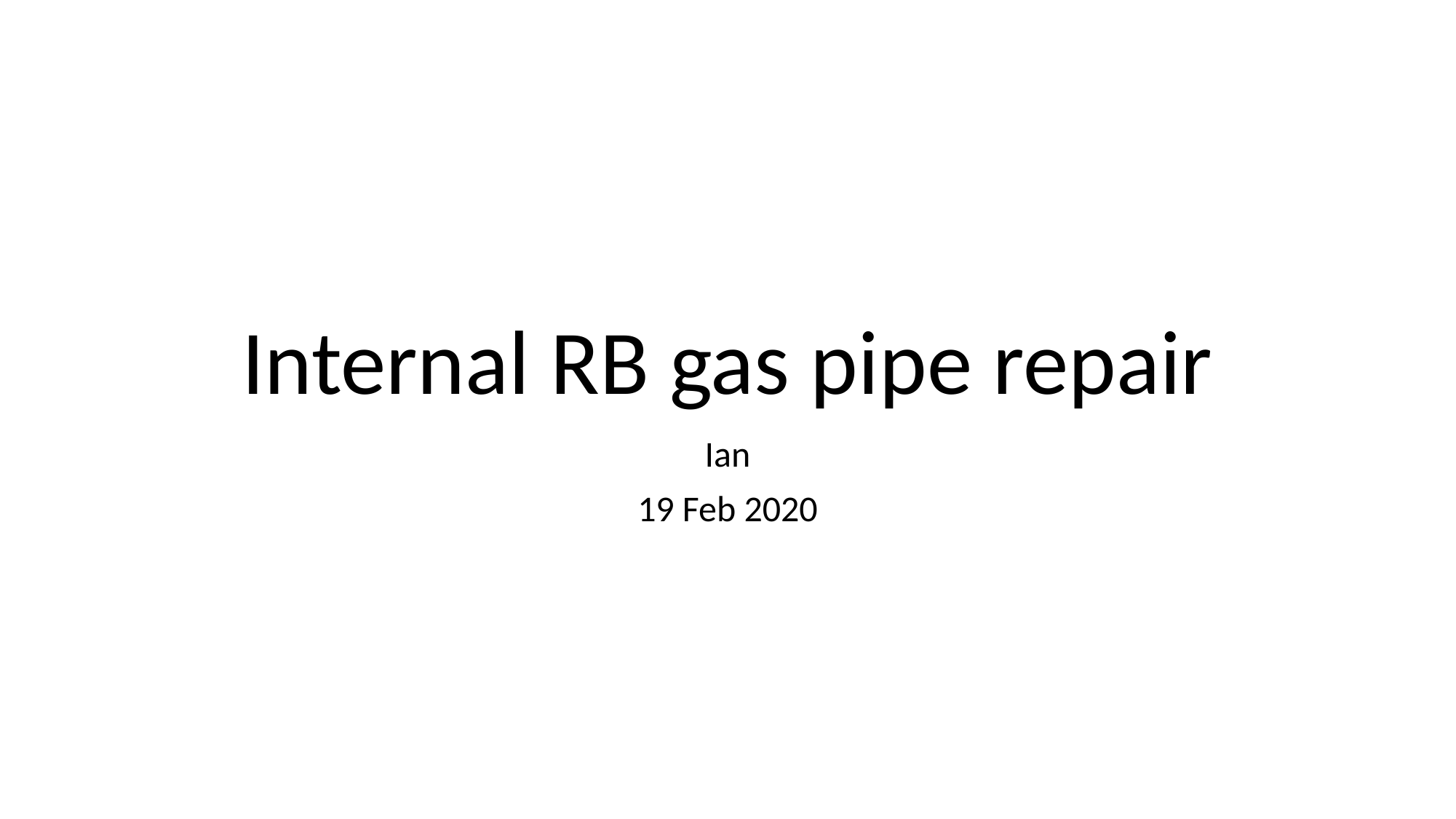

# Internal RB gas pipe repair
Ian
19 Feb 2020